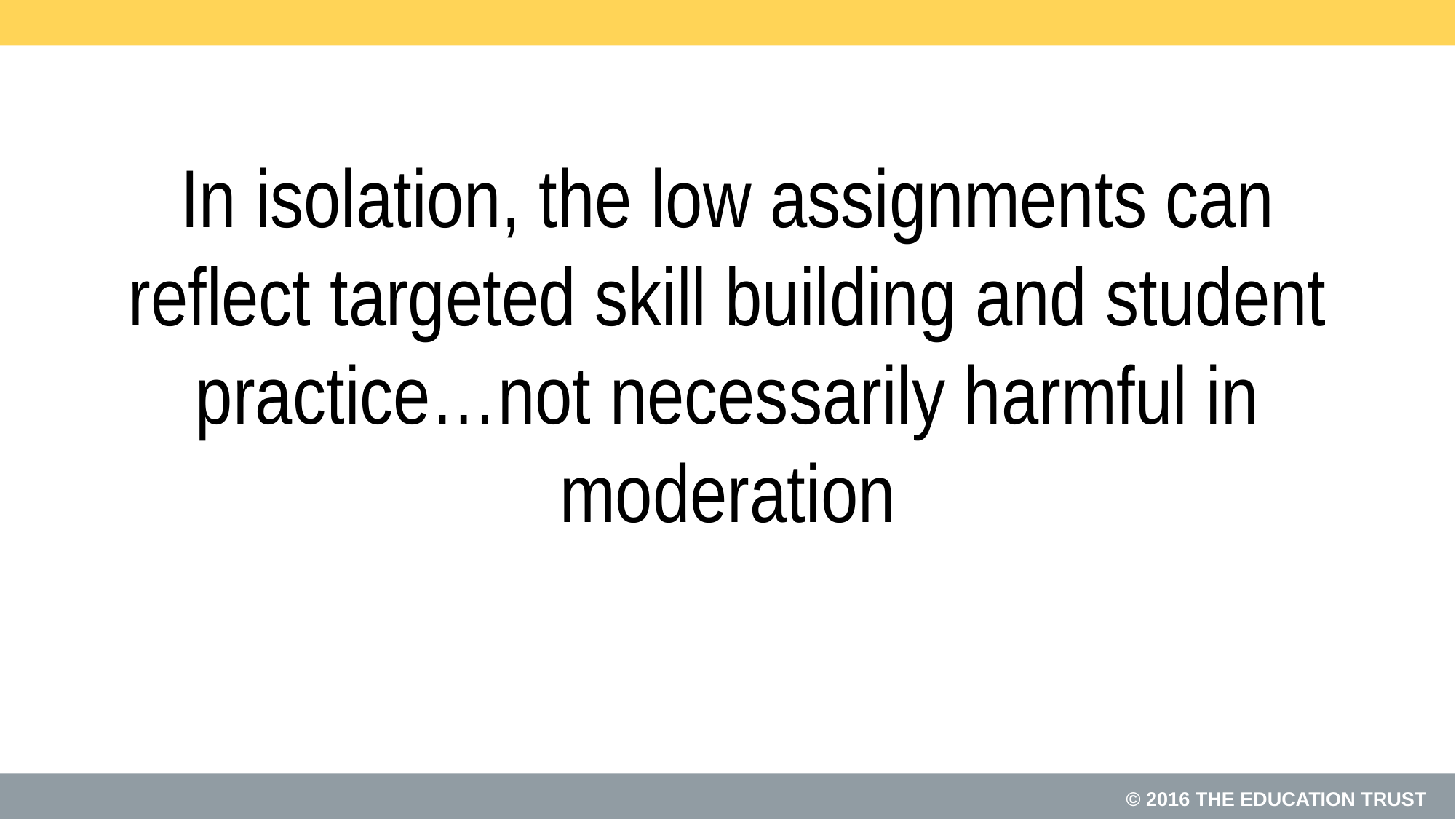

# In isolation, the low assignments can reflect targeted skill building and student practice…not necessarily harmful in moderation